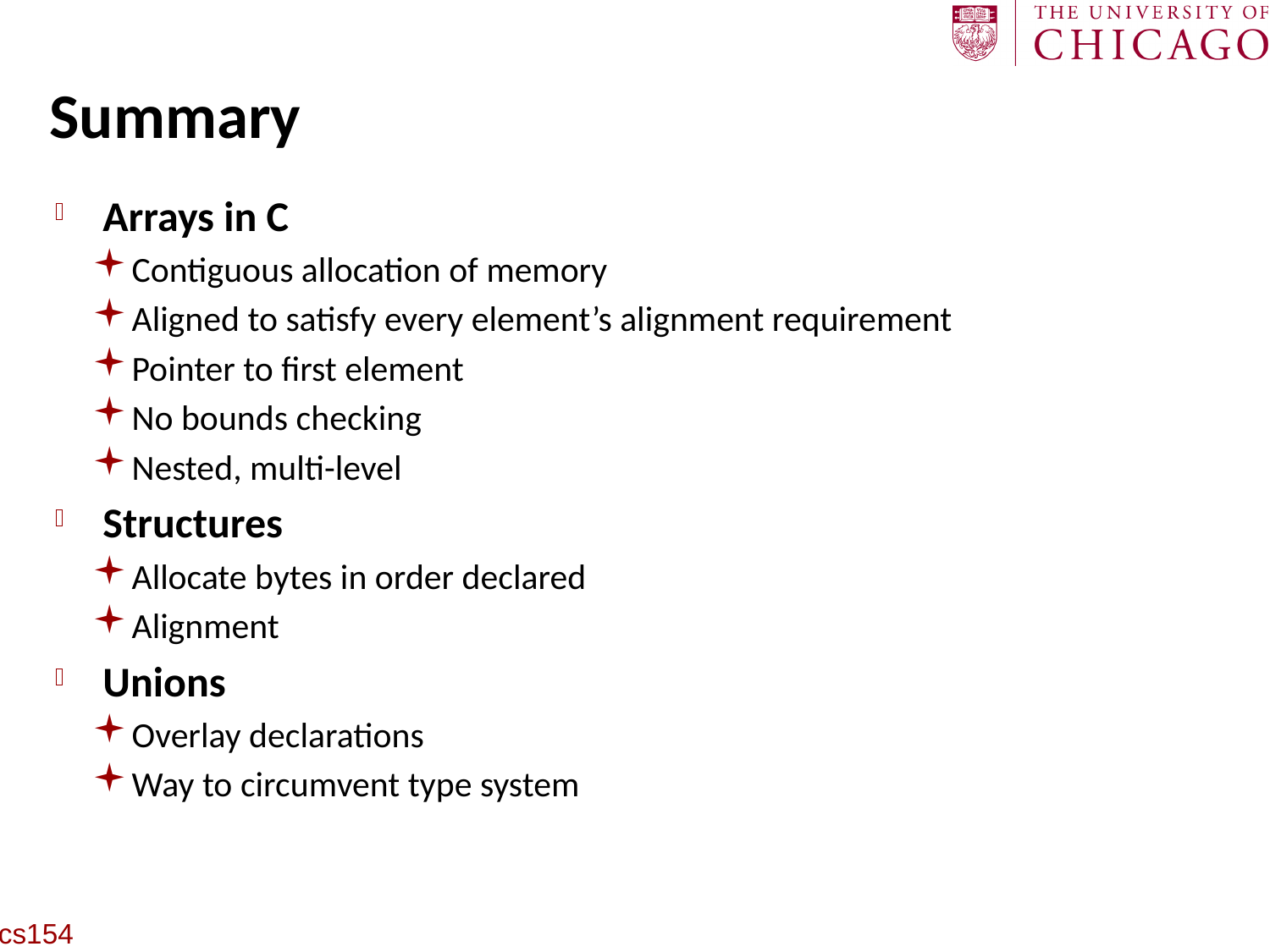

# Summary
Arrays in C
Contiguous allocation of memory
Aligned to satisfy every element’s alignment requirement
Pointer to first element
No bounds checking
Nested, multi-level
Structures
Allocate bytes in order declared
Alignment
Unions
Overlay declarations
Way to circumvent type system